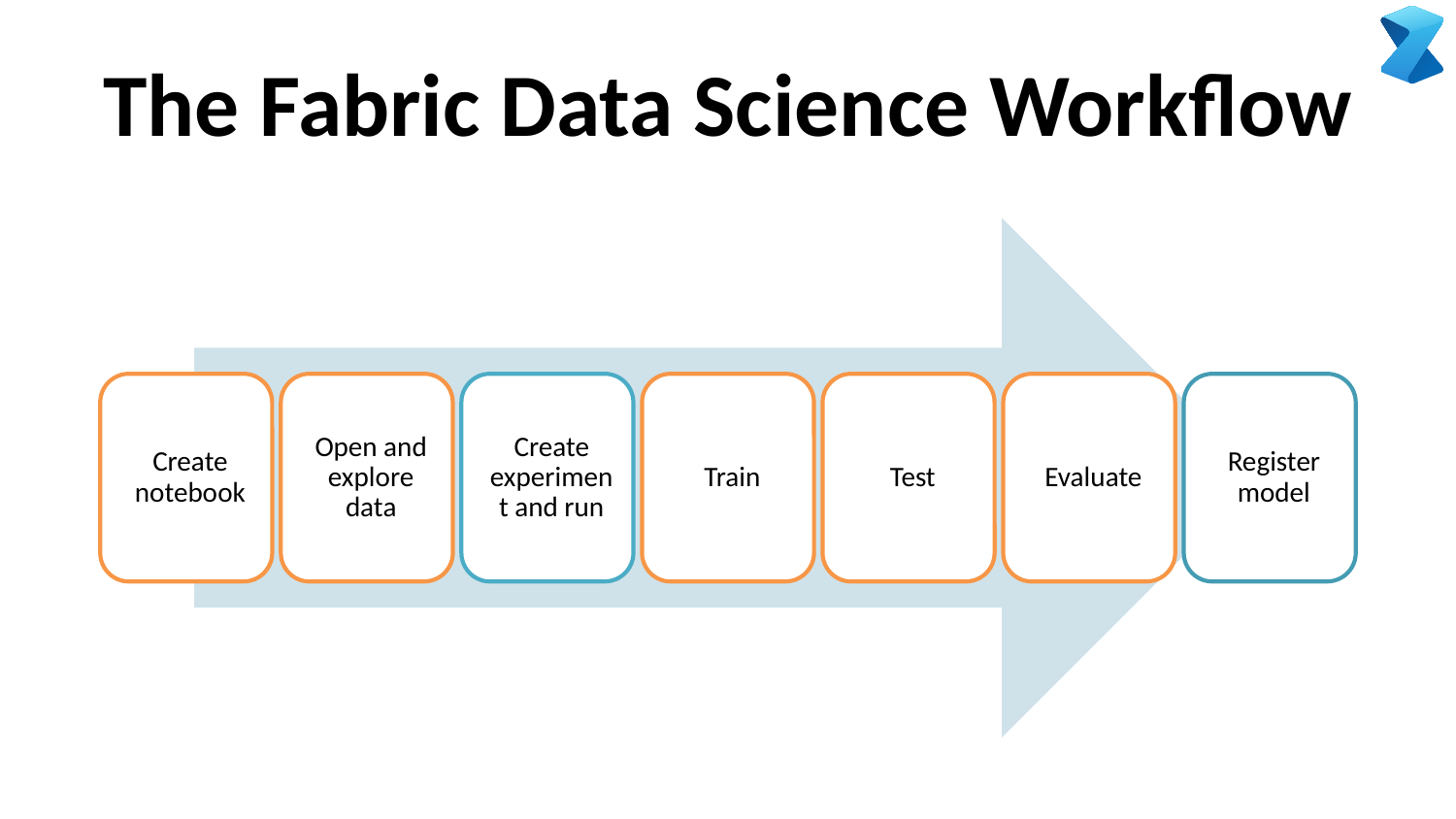

# The Fabric Data Science Workflow
Create notebook
Open and explore data
Create experiment and run
Train
Test
Evaluate
Register model